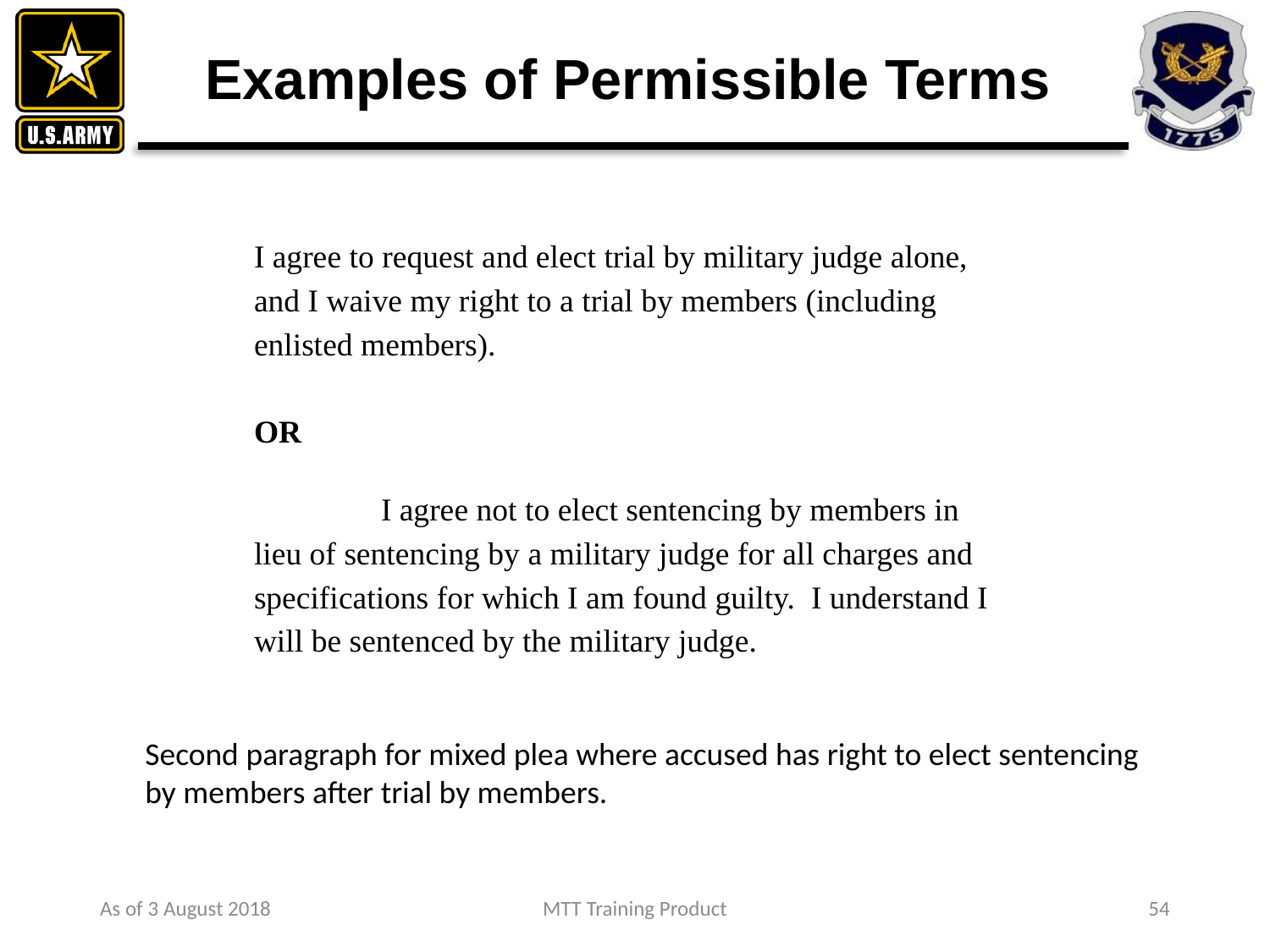

# Examples of Permissible Terms

I agree to request and elect trial by military judge alone, and I waive my right to a trial by members (including enlisted members).

OR

	I agree not to elect sentencing by members in lieu of sentencing by a military judge for all charges and specifications for which I am found guilty.  I understand I will be sentenced by the military judge.
Second paragraph for mixed plea where accused has right to elect sentencing by members after trial by members.
As of 3 August 2018
MTT Training Product
54